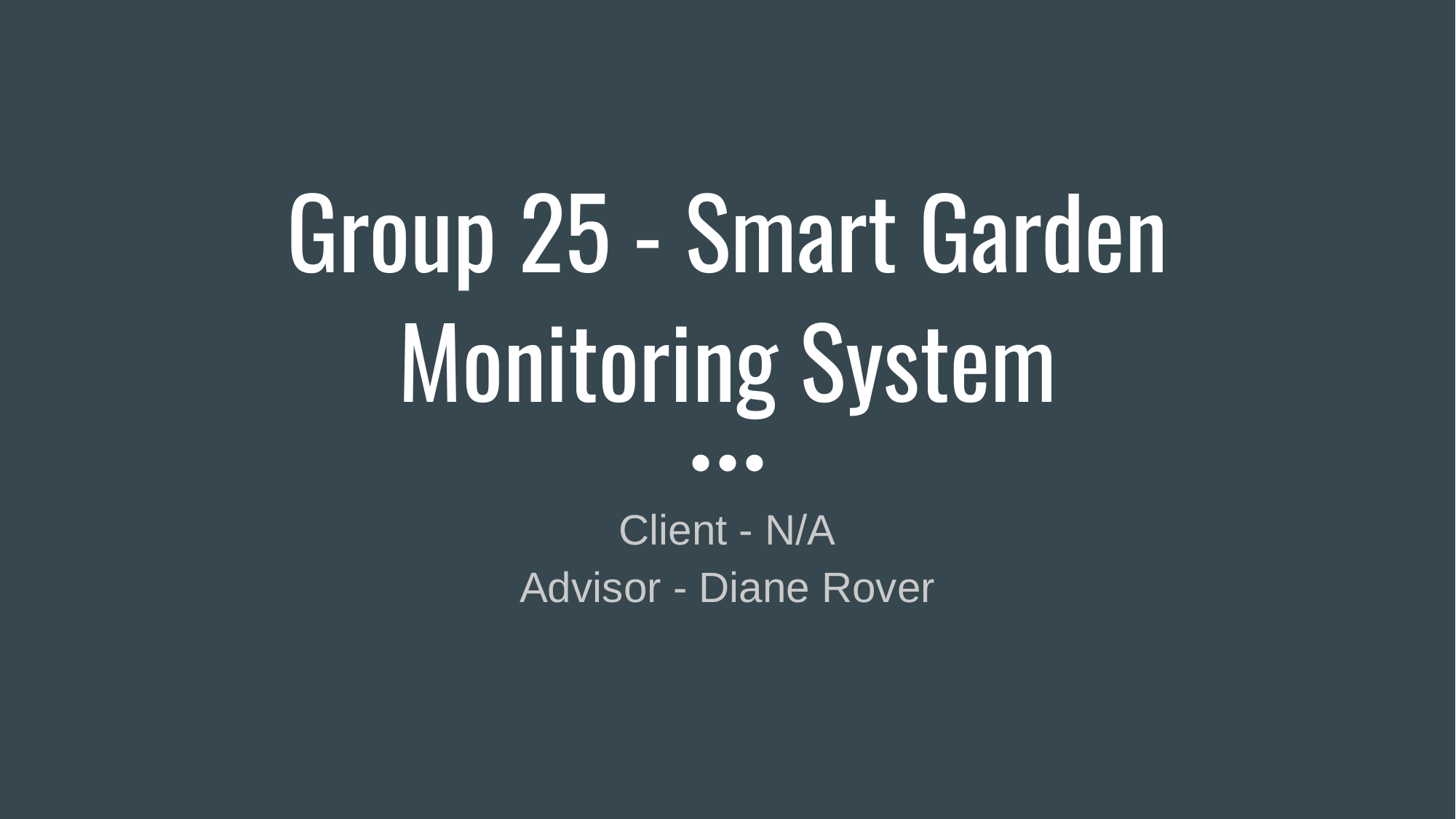

# Group 25 - Smart Garden Monitoring System
Client - N/A
Advisor - Diane Rover